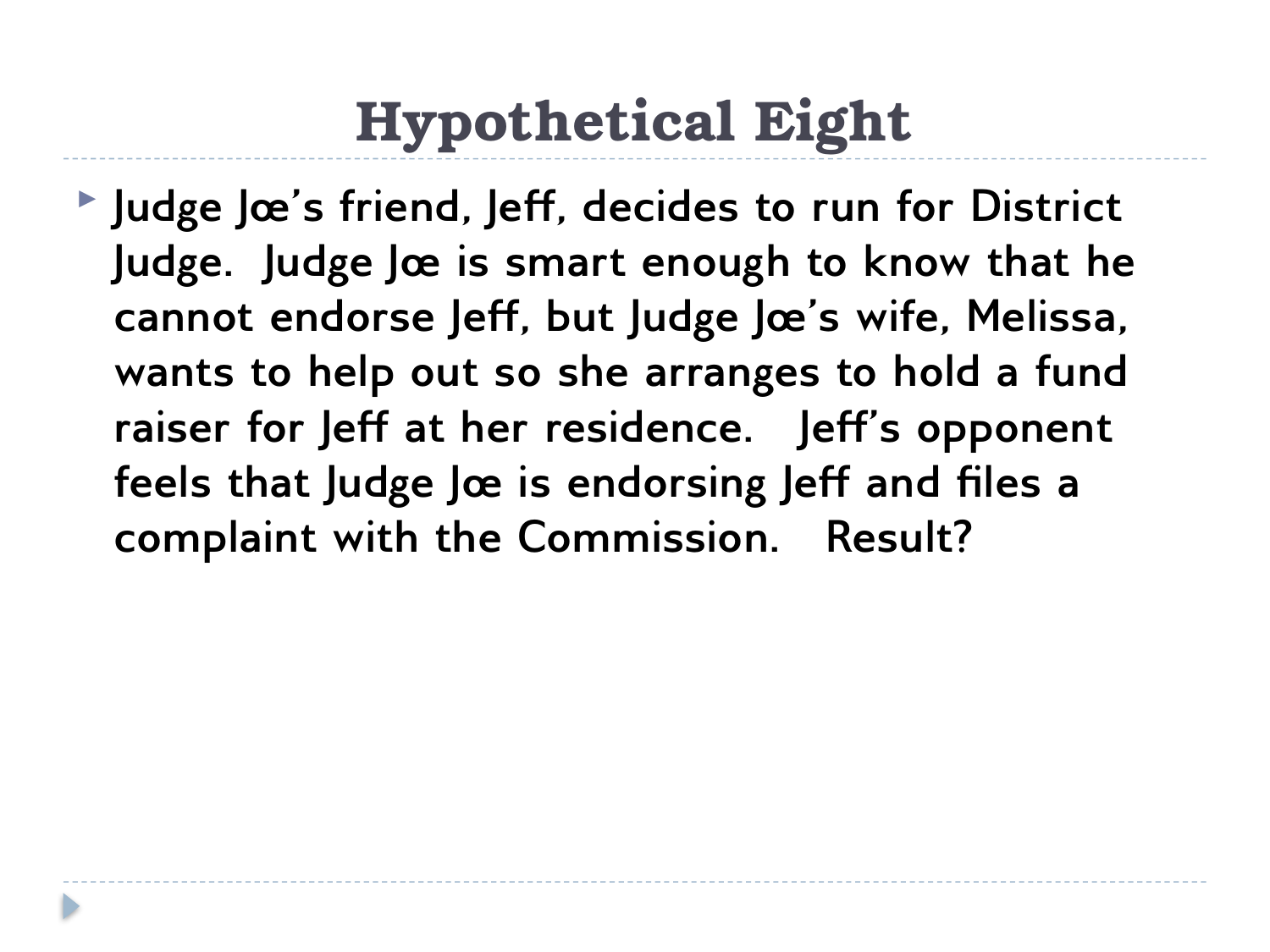

# Hypothetical Eight
Judge Joe’s friend, Jeff, decides to run for District Judge.  Judge Joe is smart enough to know that he cannot endorse Jeff, but Judge Joe’s wife, Melissa, wants to help out so she arranges to hold a fund raiser for Jeff at her residence.   Jeff’s opponent feels that Judge Joe is endorsing Jeff and files a complaint with the Commission.   Result?